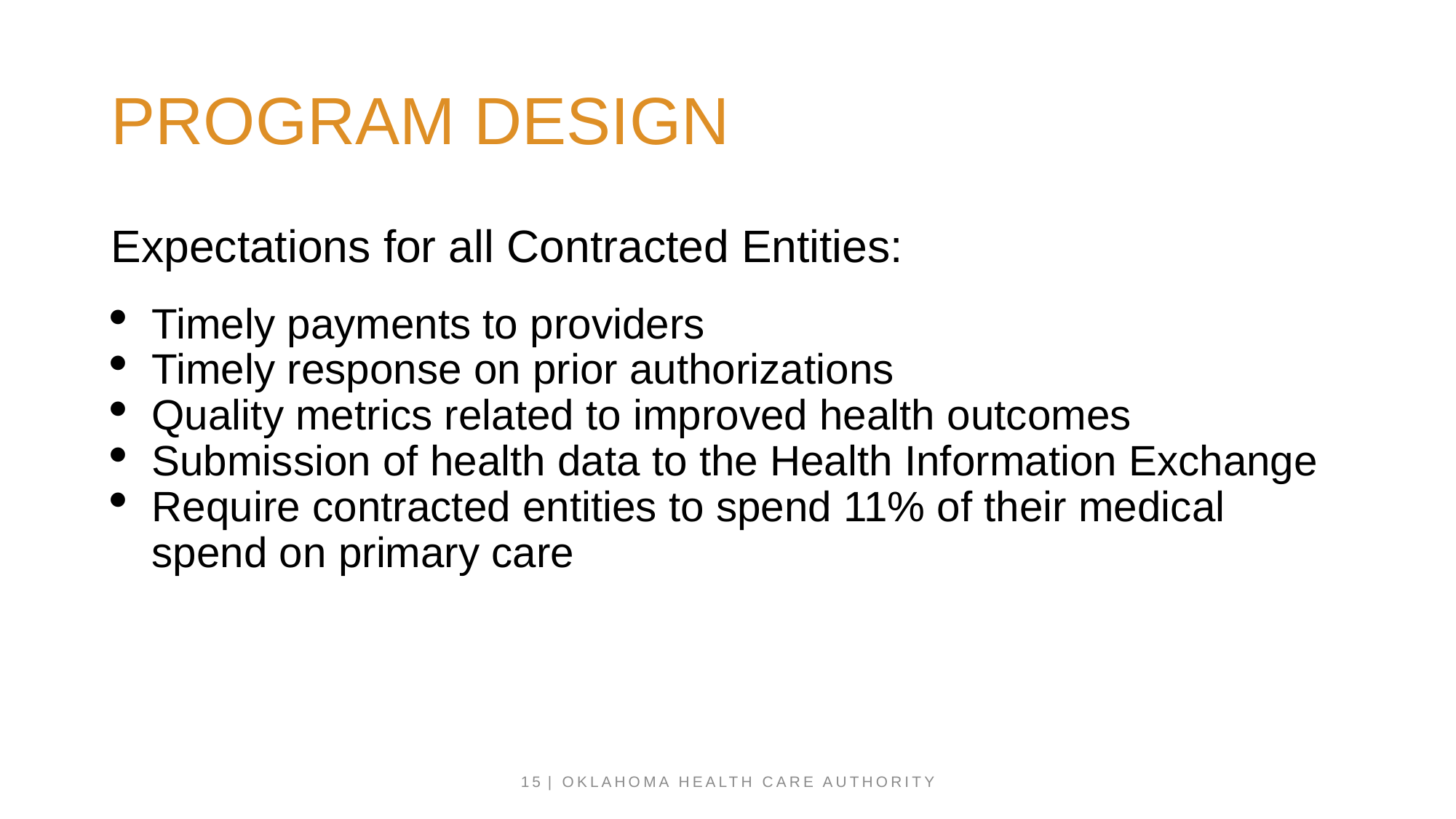

# Program design
Expectations for all Contracted Entities:

Timely payments to providers
Timely response on prior authorizations
Quality metrics related to improved health outcomes
Submission of health data to the Health Information Exchange
Require contracted entities to spend 11% of their medical spend on primary care